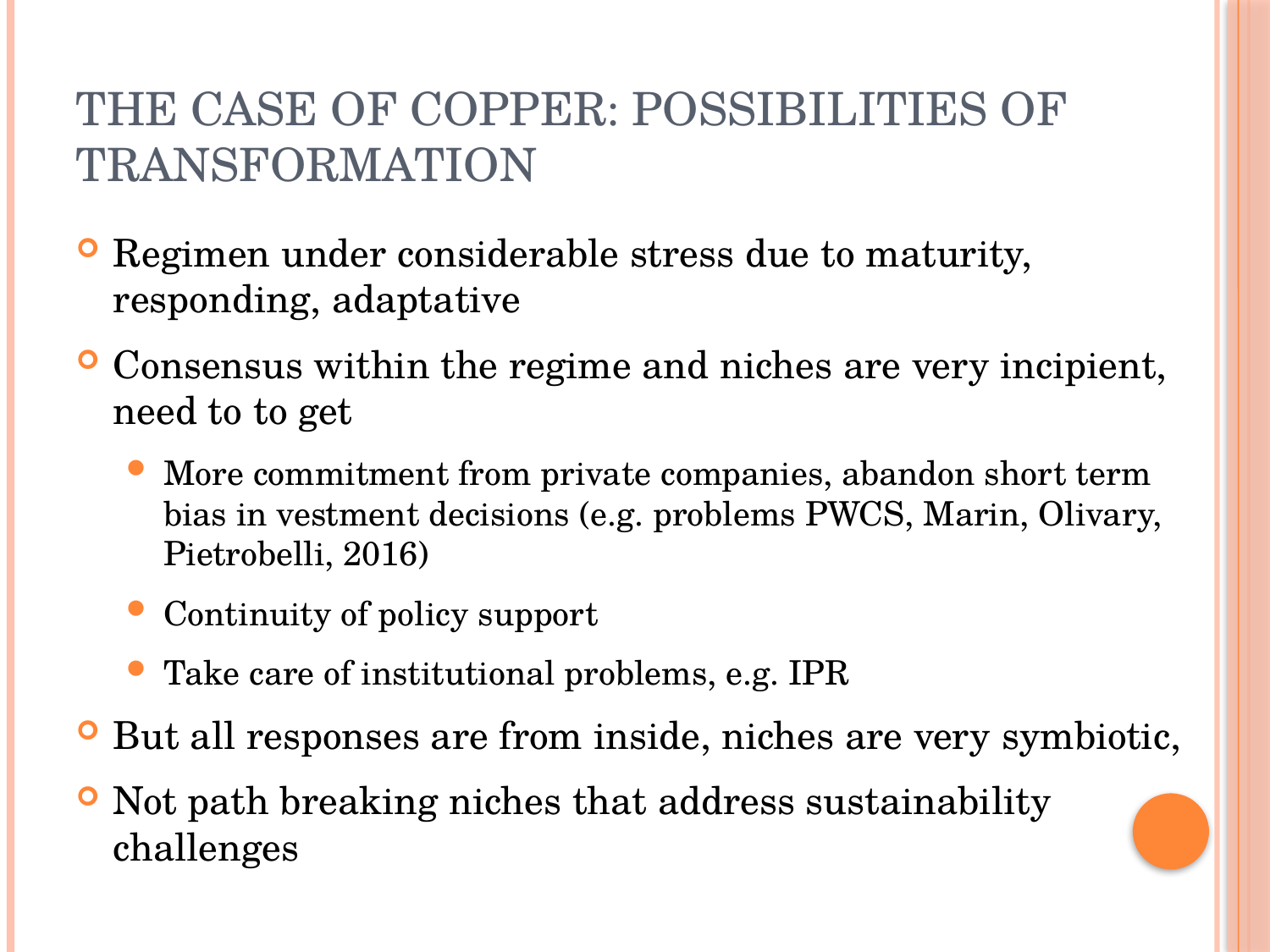

# The case of copper: Possibilities of transformation
Regimen under considerable stress due to maturity, responding, adaptative
Consensus within the regime and niches are very incipient, need to to get
More commitment from private companies, abandon short term bias in vestment decisions (e.g. problems PWCS, Marin, Olivary, Pietrobelli, 2016)
Continuity of policy support
Take care of institutional problems, e.g. IPR
But all responses are from inside, niches are very symbiotic,
Not path breaking niches that address sustainability challenges